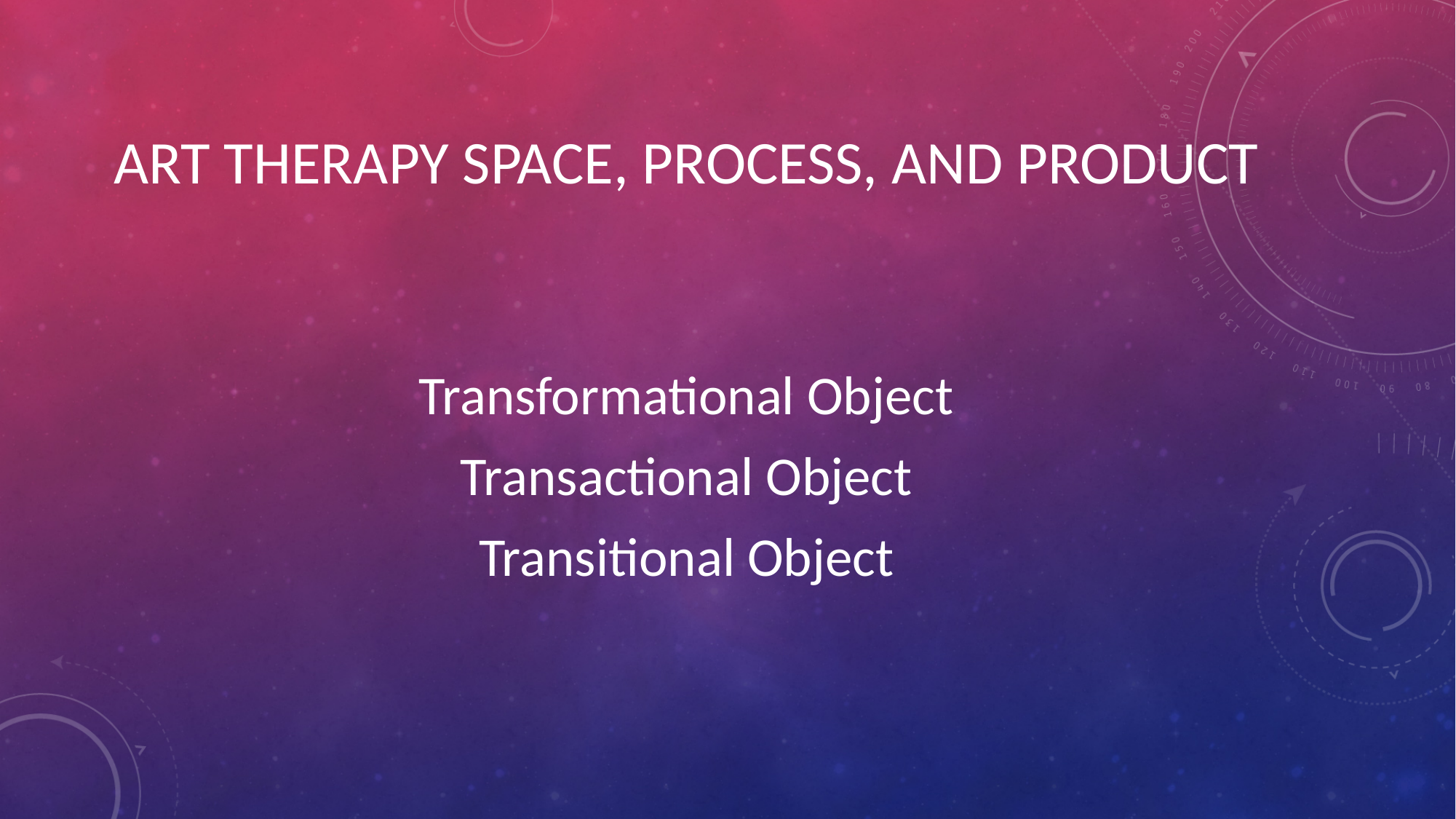

# Art Therapy space, process, and product
Transformational Object
Transactional Object
Transitional Object